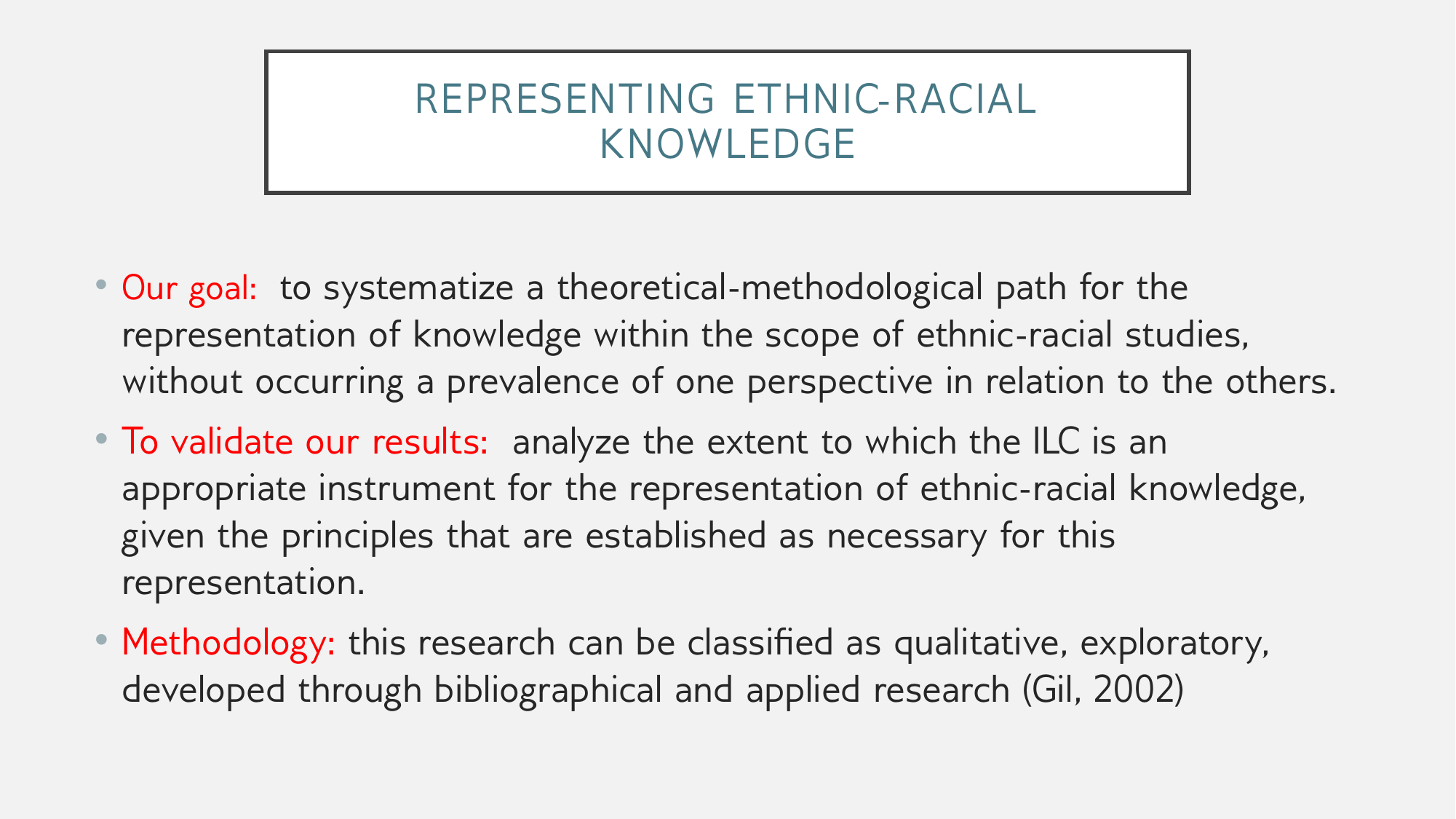

# Representing ethnic-racial knowledge
Our goal:  to systematize a theoretical-methodological path for the representation of knowledge within the scope of ethnic-racial studies, without occurring a prevalence of one perspective in relation to the others.
To validate our results:  analyze the extent to which the ILC is an appropriate instrument for the representation of ethnic-racial knowledge, given the principles that are established as necessary for this representation.
Methodology: this research can be classified as qualitative, exploratory, developed through bibliographical and applied research (Gil, 2002)